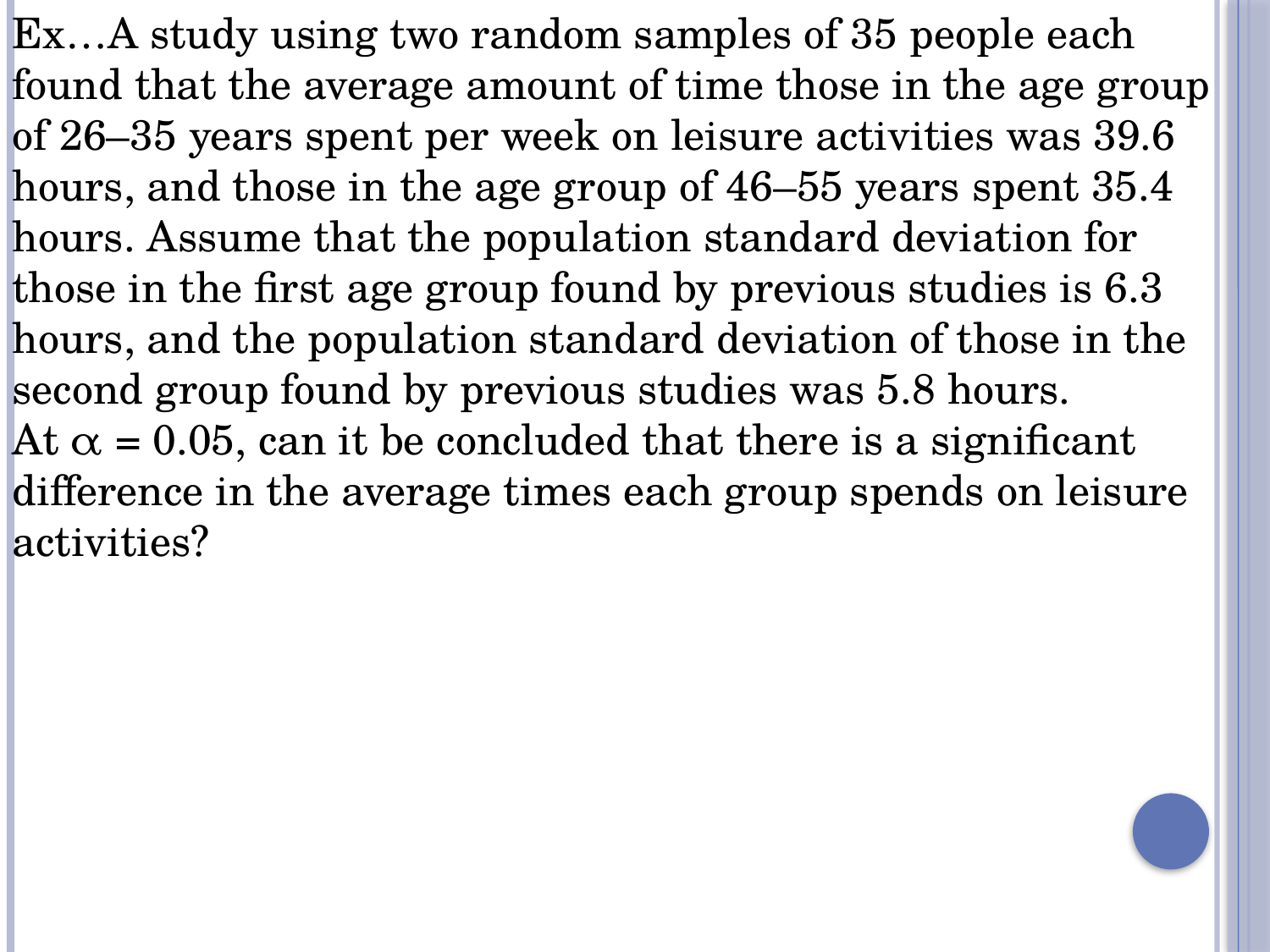

Ex…A study using two random samples of 35 people each found that the average amount of time those in the age group of 26–35 years spent per week on leisure activities was 39.6 hours, and those in the age group of 46–55 years spent 35.4 hours. Assume that the population standard deviation for those in the first age group found by previous studies is 6.3 hours, and the population standard deviation of those in the second group found by previous studies was 5.8 hours.
At α = 0.05, can it be concluded that there is a significant difference in the average times each group spends on leisure activities?